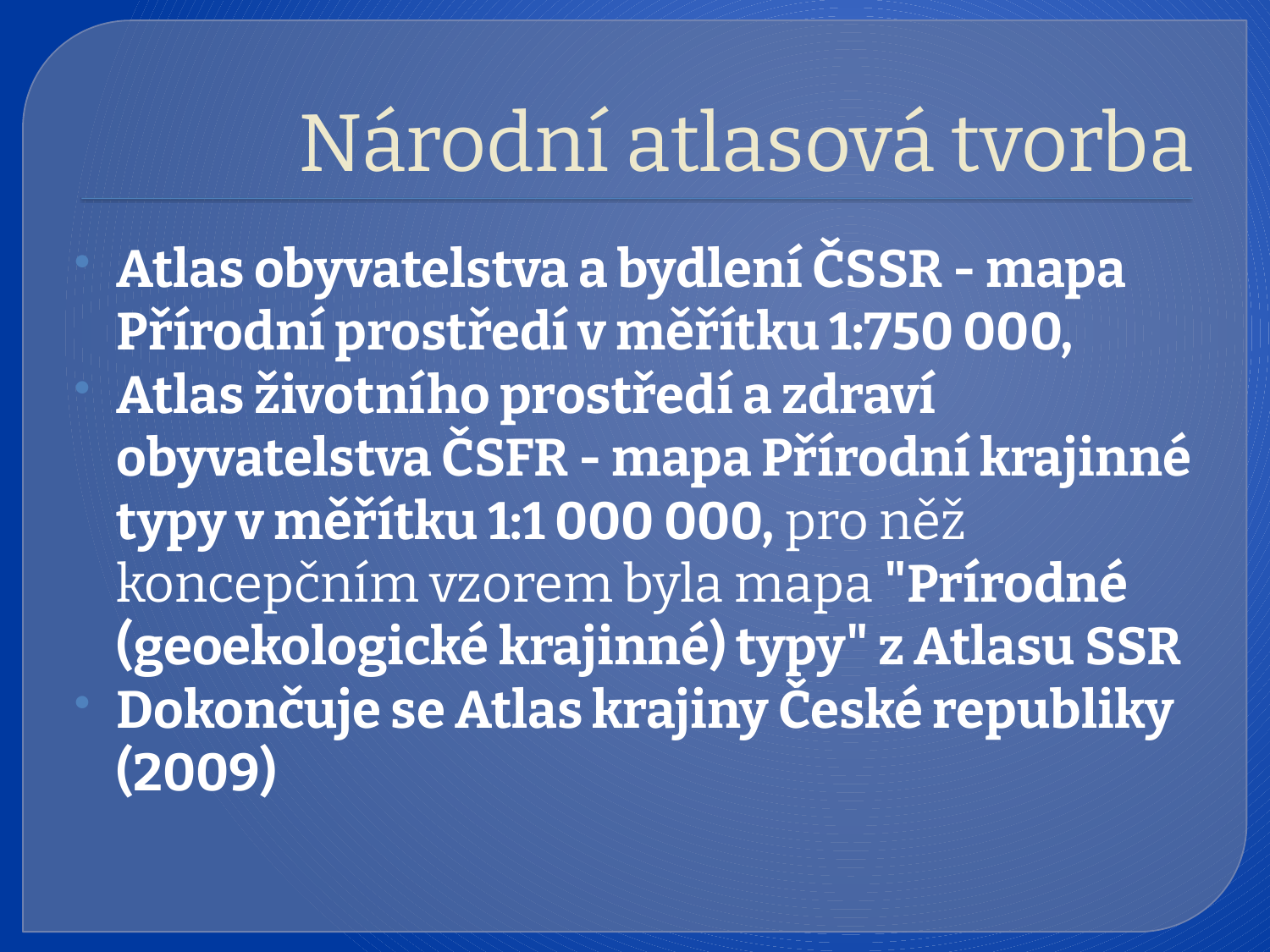

# Národní atlasová tvorba
Atlas obyvatelstva a bydlení ČSSR - mapa Přírodní prostředí v měřítku 1:750 000,
Atlas životního prostředí a zdraví obyvatelstva ČSFR - mapa Přírodní krajinné typy v měřítku 1:1 000 000, pro něž koncepčním vzorem byla mapa "Prírodné (geoekologické krajinné) typy" z Atlasu SSR
Dokončuje se Atlas krajiny České republiky (2009)